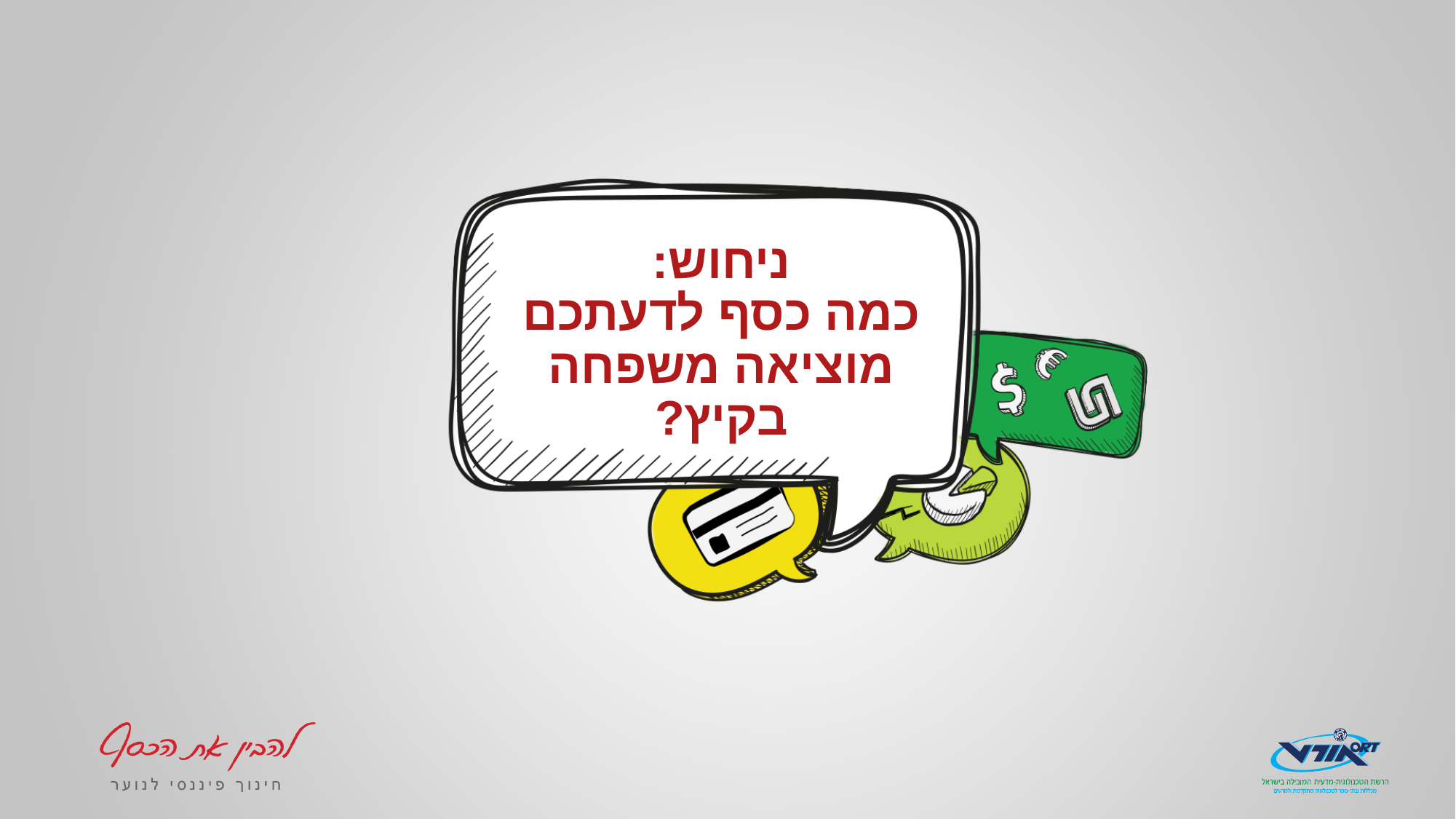

# ניחוש: כמה כסף לדעתכם מוציאה משפחה בקיץ?